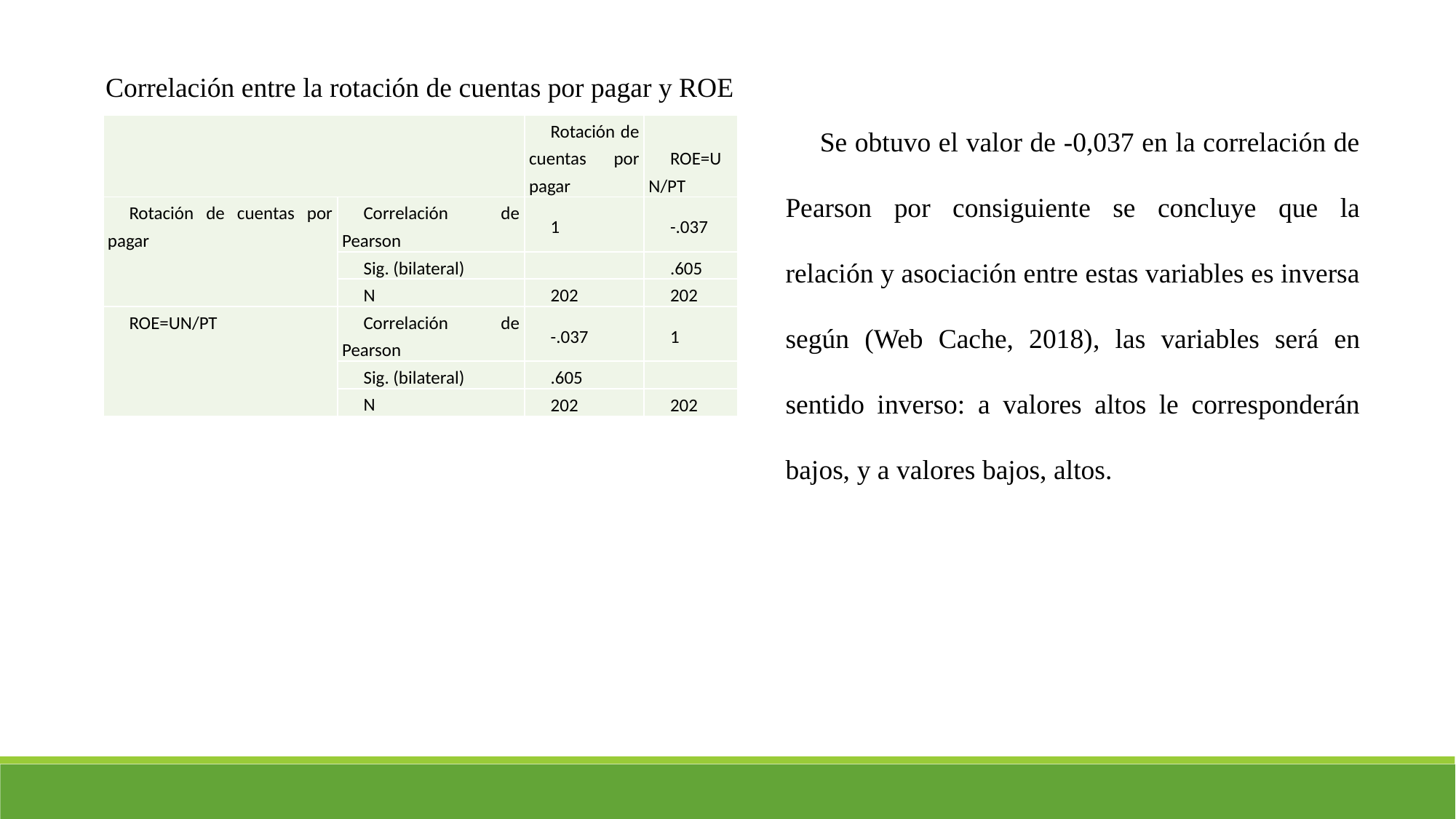

Correlación entre la rotación de cuentas por pagar y ROE
Se obtuvo el valor de -0,037 en la correlación de Pearson por consiguiente se concluye que la relación y asociación entre estas variables es inversa según (Web Cache, 2018), las variables será en sentido inverso: a valores altos le corresponderán bajos, y a valores bajos, altos.
|  |  | Rotación de cuentas por pagar | ROE=UN/PT |
| --- | --- | --- | --- |
| Rotación de cuentas por pagar | Correlación de Pearson | 1 | -.037 |
|  | Sig. (bilateral) |  | .605 |
|  | N | 202 | 202 |
| ROE=UN/PT | Correlación de Pearson | -.037 | 1 |
|  | Sig. (bilateral) | .605 |  |
|  | N | 202 | 202 |